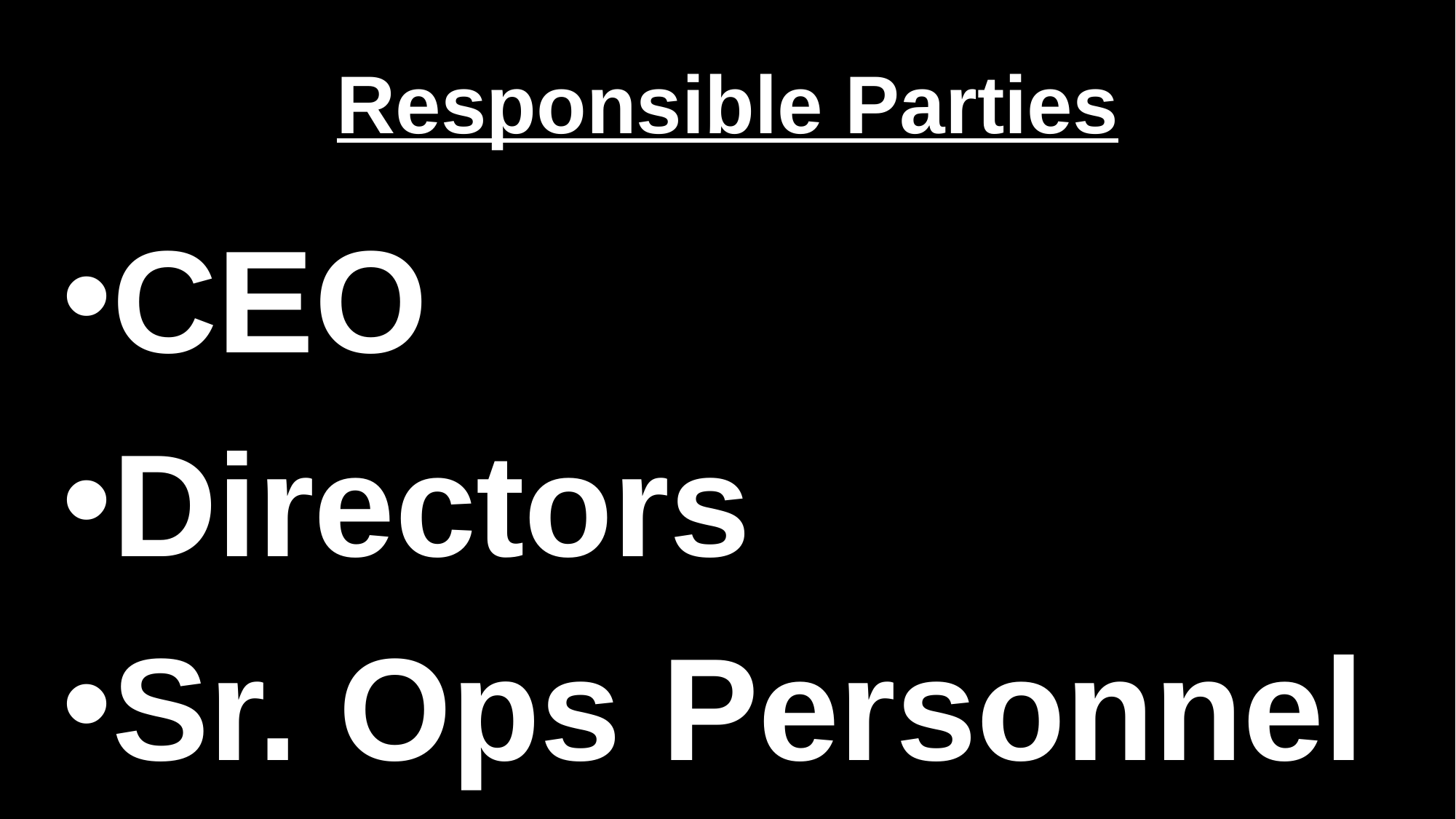

# Responsible Parties
CEO
Directors
Sr. Ops Personnel